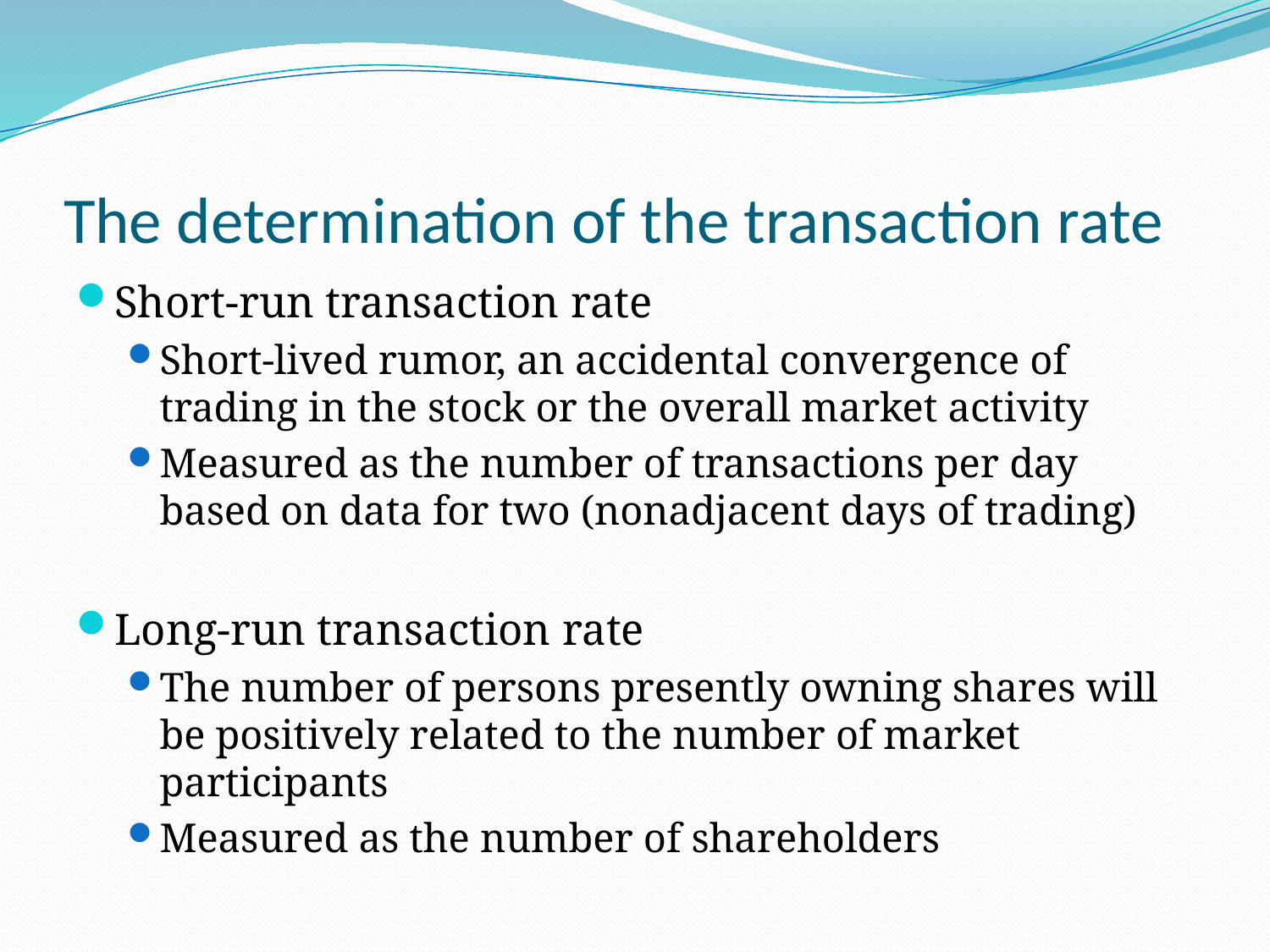

# The determination of the transaction rate
Short-run transaction rate
Short-lived rumor, an accidental convergence of trading in the stock or the overall market activity
Measured as the number of transactions per day based on data for two (nonadjacent days of trading)

Long-run transaction rate
The number of persons presently owning shares will be positively related to the number of market participants
Measured as the number of shareholders